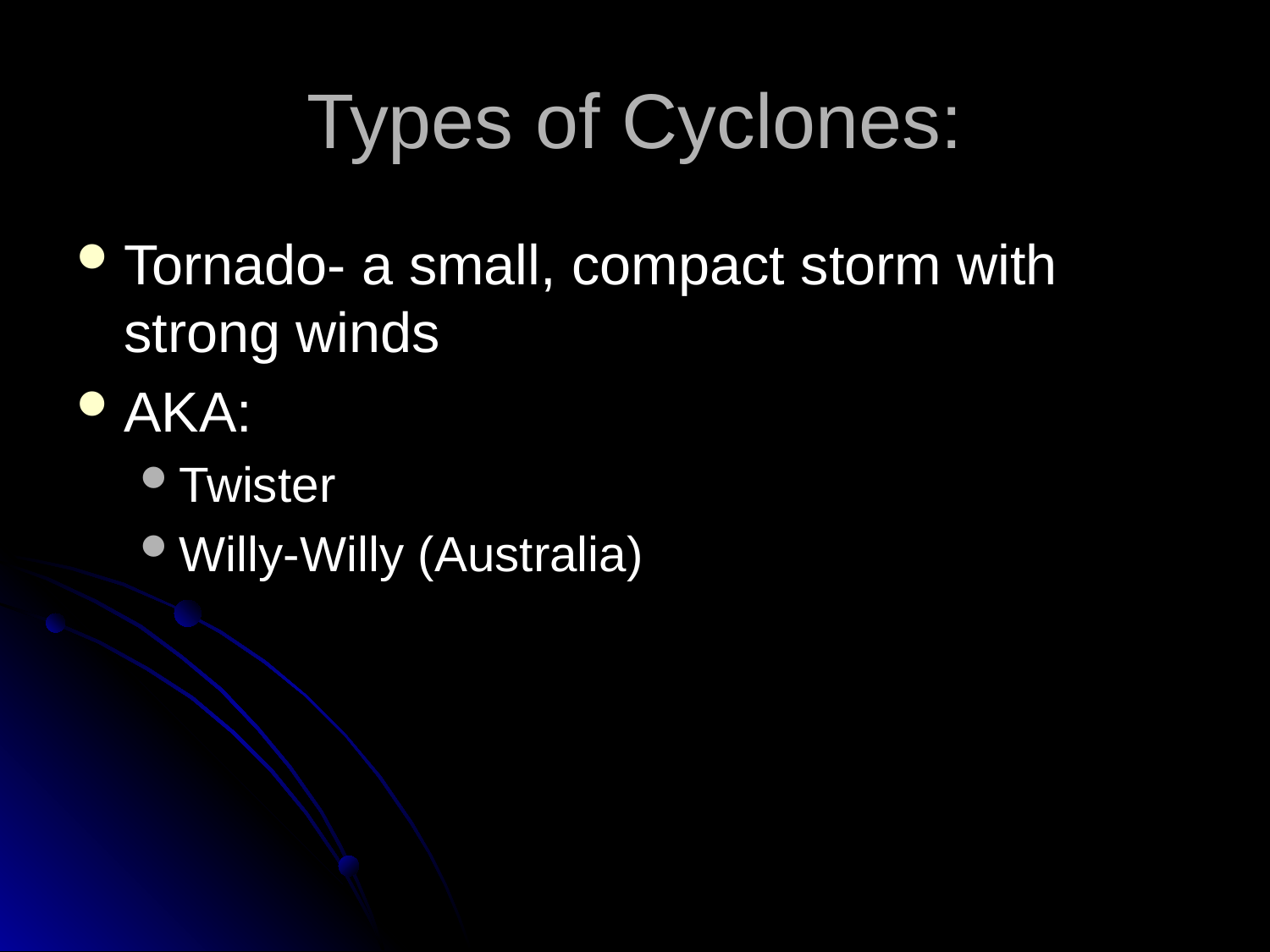

# Types of Cyclones:
Tornado- a small, compact storm with strong winds
AKA:
Twister
Willy-Willy (Australia)